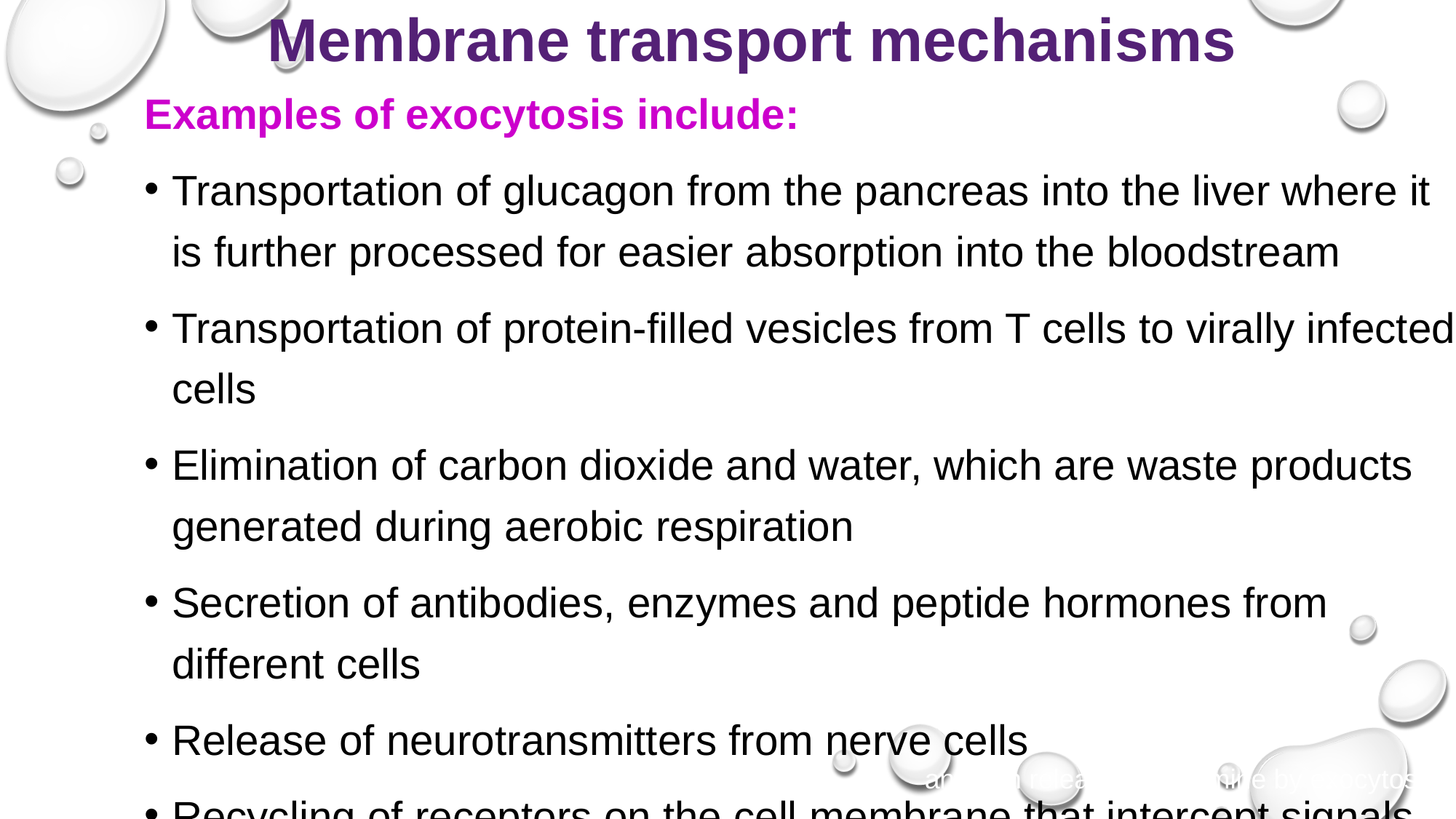

# Membrane transport mechanisms
Examples of exocytosis include:
Transportation of glucagon from the pancreas into the liver where it is further processed for easier absorption into the bloodstream
Transportation of protein-filled vesicles from T cells to virally infected cells
Elimination of carbon dioxide and water, which are waste products generated during aerobic respiration
Secretion of antibodies, enzymes and peptide hormones from different cells
Release of neurotransmitters from nerve cells
Recycling of receptors on the cell membrane that intercept signals
Release of digestive enzymes by the pancreas
an axon releasing dopamine by exocytosis.